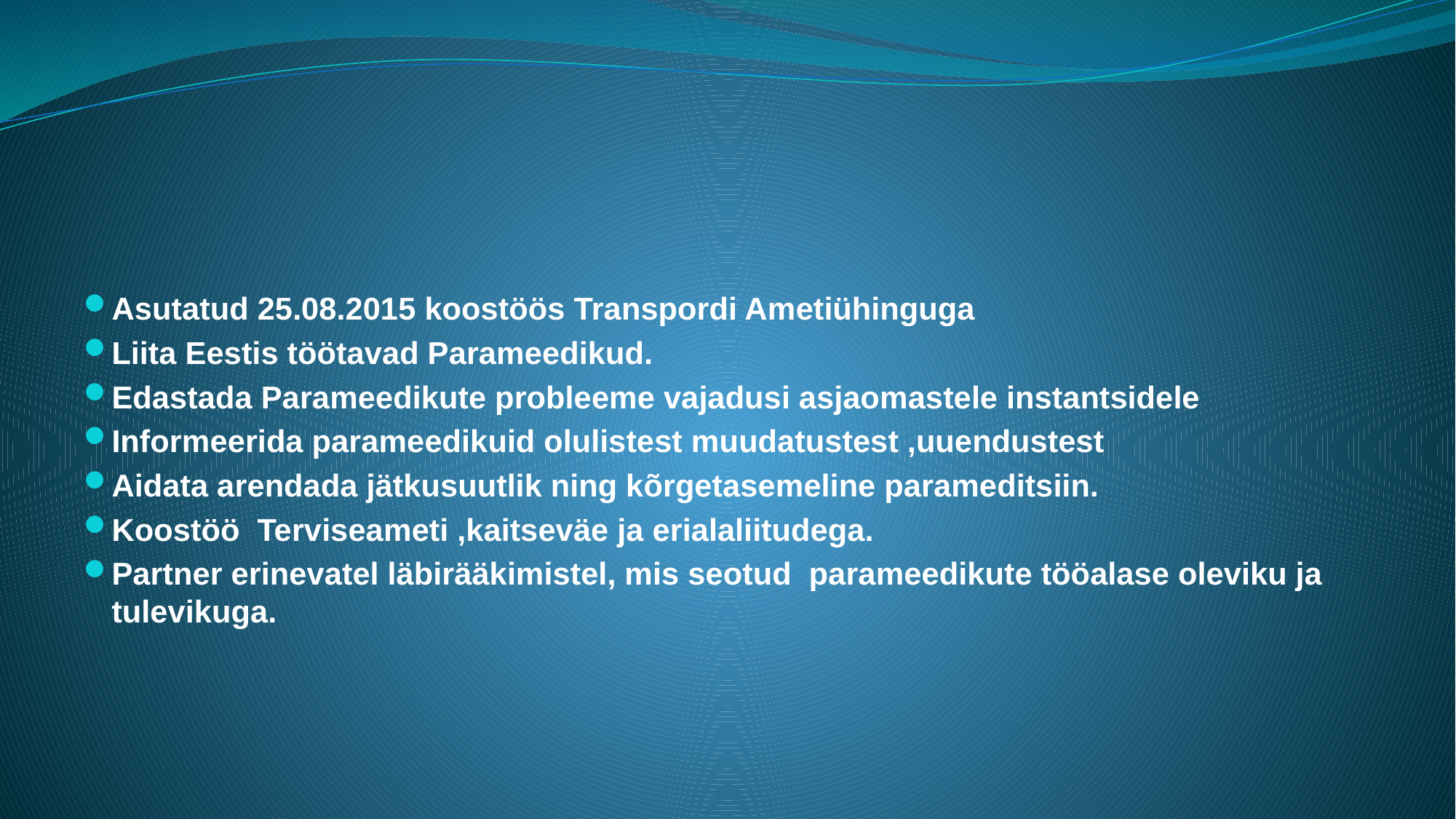

#
Asutatud 25.08.2015 koostöös Transpordi Ametiühinguga
Liita Eestis töötavad Parameedikud.
Edastada Parameedikute probleeme vajadusi asjaomastele instantsidele
Informeerida parameedikuid olulistest muudatustest ,uuendustest
Aidata arendada jätkusuutlik ning kõrgetasemeline parameditsiin.
Koostöö  Terviseameti ,kaitseväe ja erialaliitudega.
Partner erinevatel läbirääkimistel, mis seotud  parameedikute tööalase oleviku ja tulevikuga.